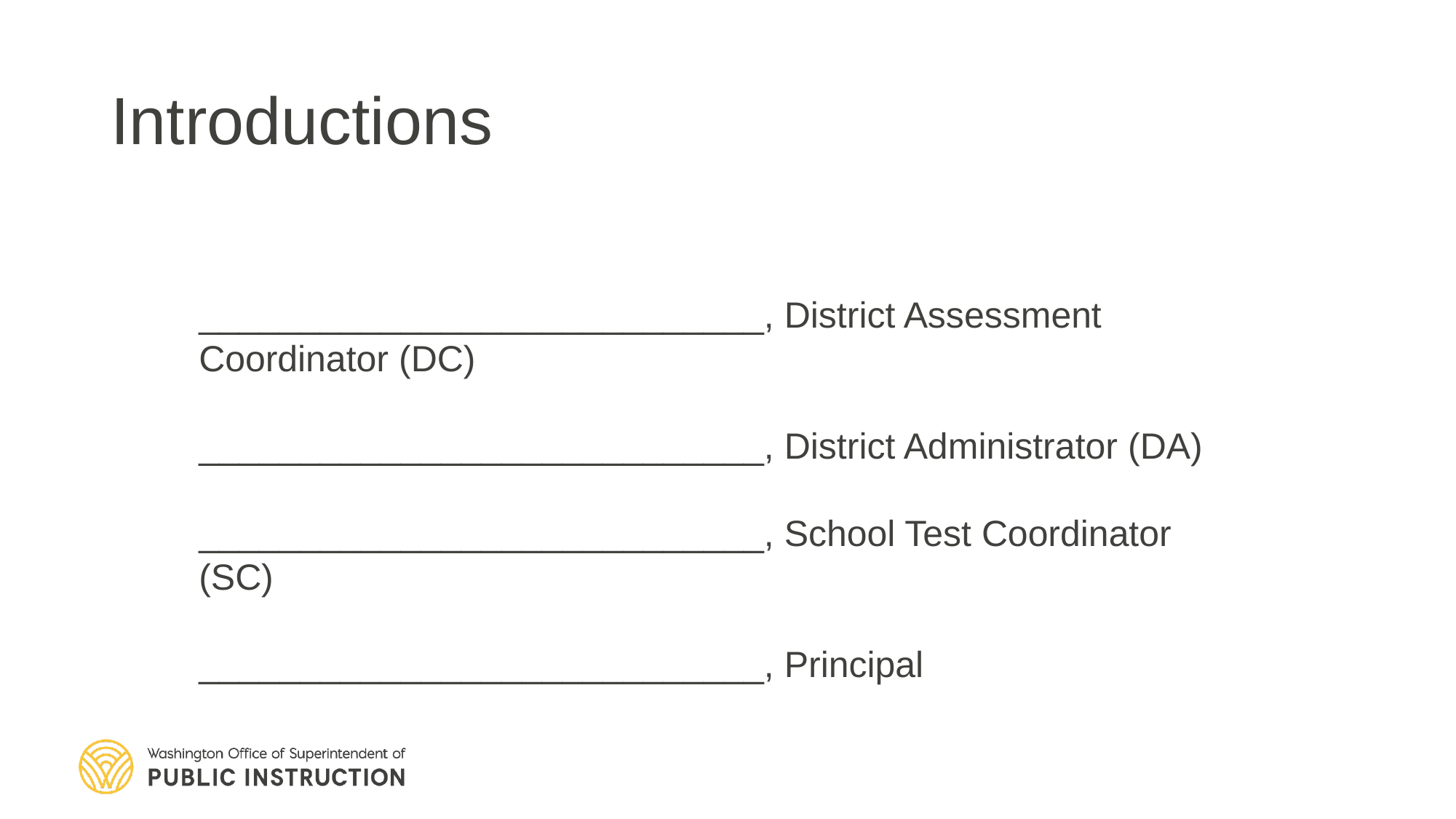

# Introductions
____________________________, District Assessment Coordinator (DC)

____________________________, District Administrator (DA)

____________________________, School Test Coordinator (SC)

____________________________, Principal